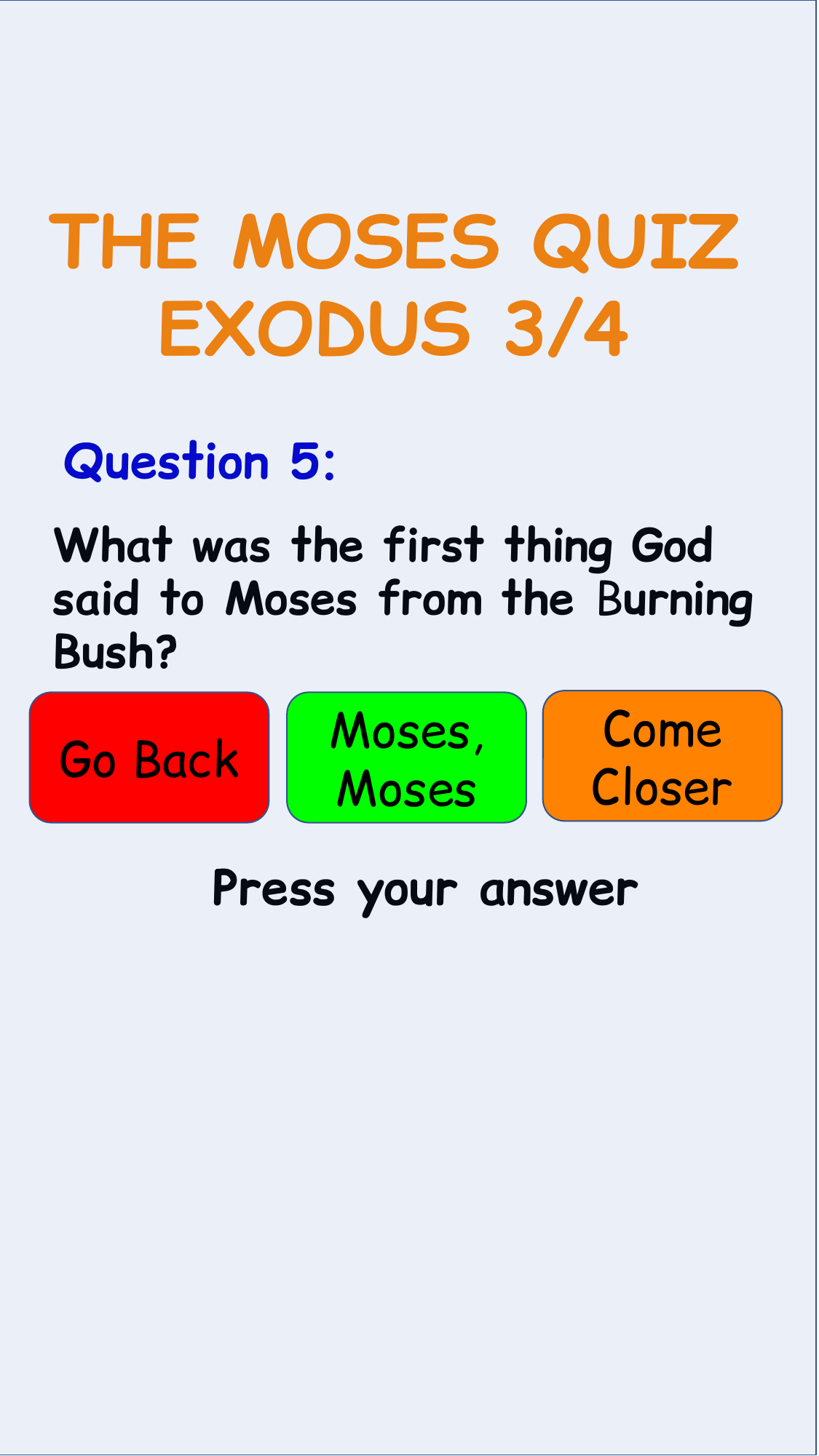

Question 5:
What was the first thing God said to Moses from the Burning Bush?
Come Closer
Go Back
Moses, Moses
Press your answer